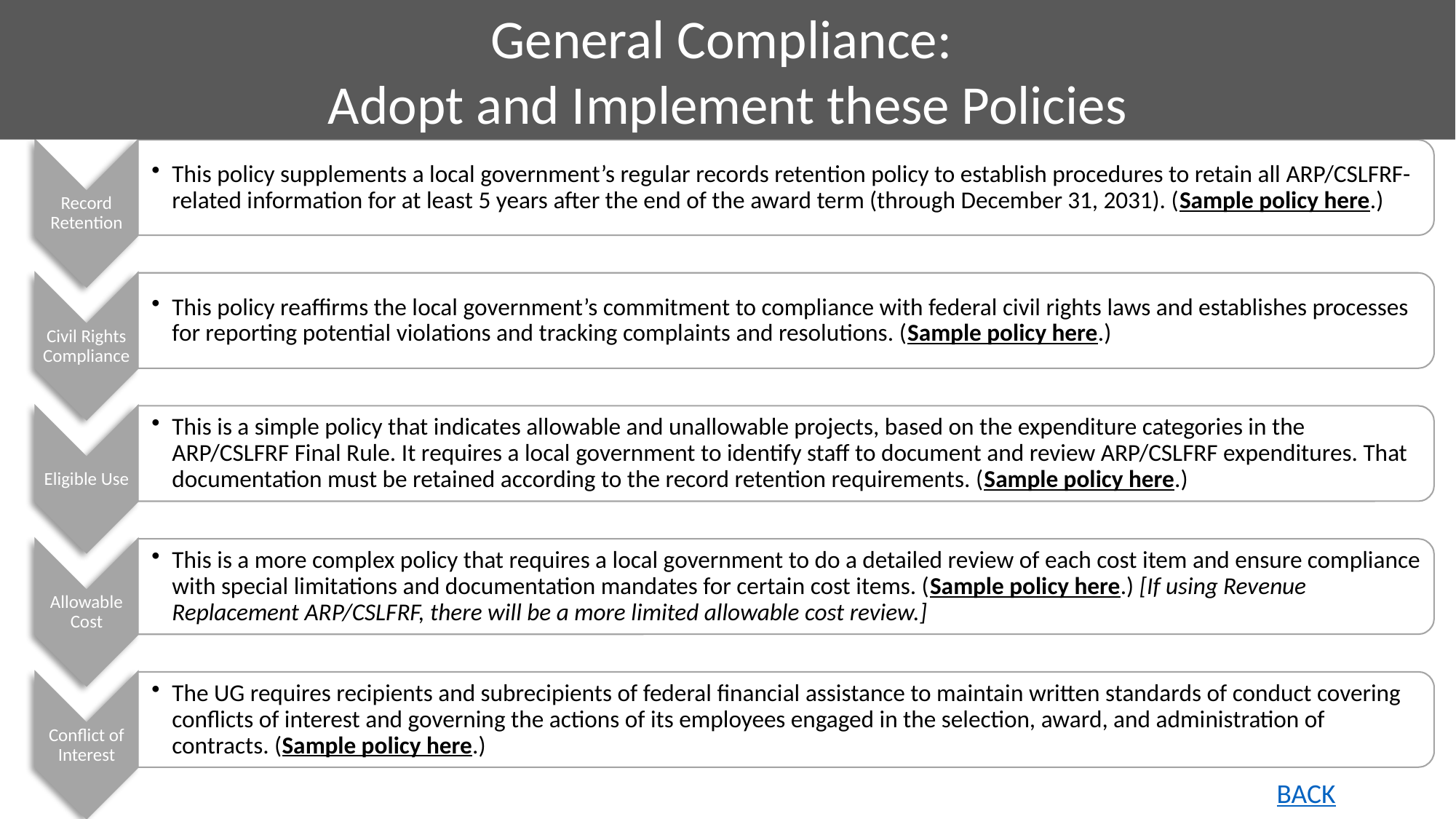

General Compliance:
Adopt and Implement these Policies
Record Retention
This policy supplements a local government’s regular records retention policy to establish procedures to retain all ARP/CSLFRF-related information for at least 5 years after the end of the award term (through December 31, 2031). (Sample policy here.)
Civil Rights Compliance
This policy reaffirms the local government’s commitment to compliance with federal civil rights laws and establishes processes for reporting potential violations and tracking complaints and resolutions. (Sample policy here.)
Eligible Use
This is a simple policy that indicates allowable and unallowable projects, based on the expenditure categories in the ARP/CSLFRF Final Rule. It requires a local government to identify staff to document and review ARP/CSLFRF expenditures. That documentation must be retained according to the record retention requirements. (Sample policy here.)
Allowable Cost
This is a more complex policy that requires a local government to do a detailed review of each cost item and ensure compliance with special limitations and documentation mandates for certain cost items. (Sample policy here.) [If using Revenue Replacement ARP/CSLFRF, there will be a more limited allowable cost review.]
Conflict of Interest
The UG requires recipients and subrecipients of federal financial assistance to maintain written standards of conduct covering conflicts of interest and governing the actions of its employees engaged in the selection, award, and administration of contracts. (Sample policy here.)
BACK